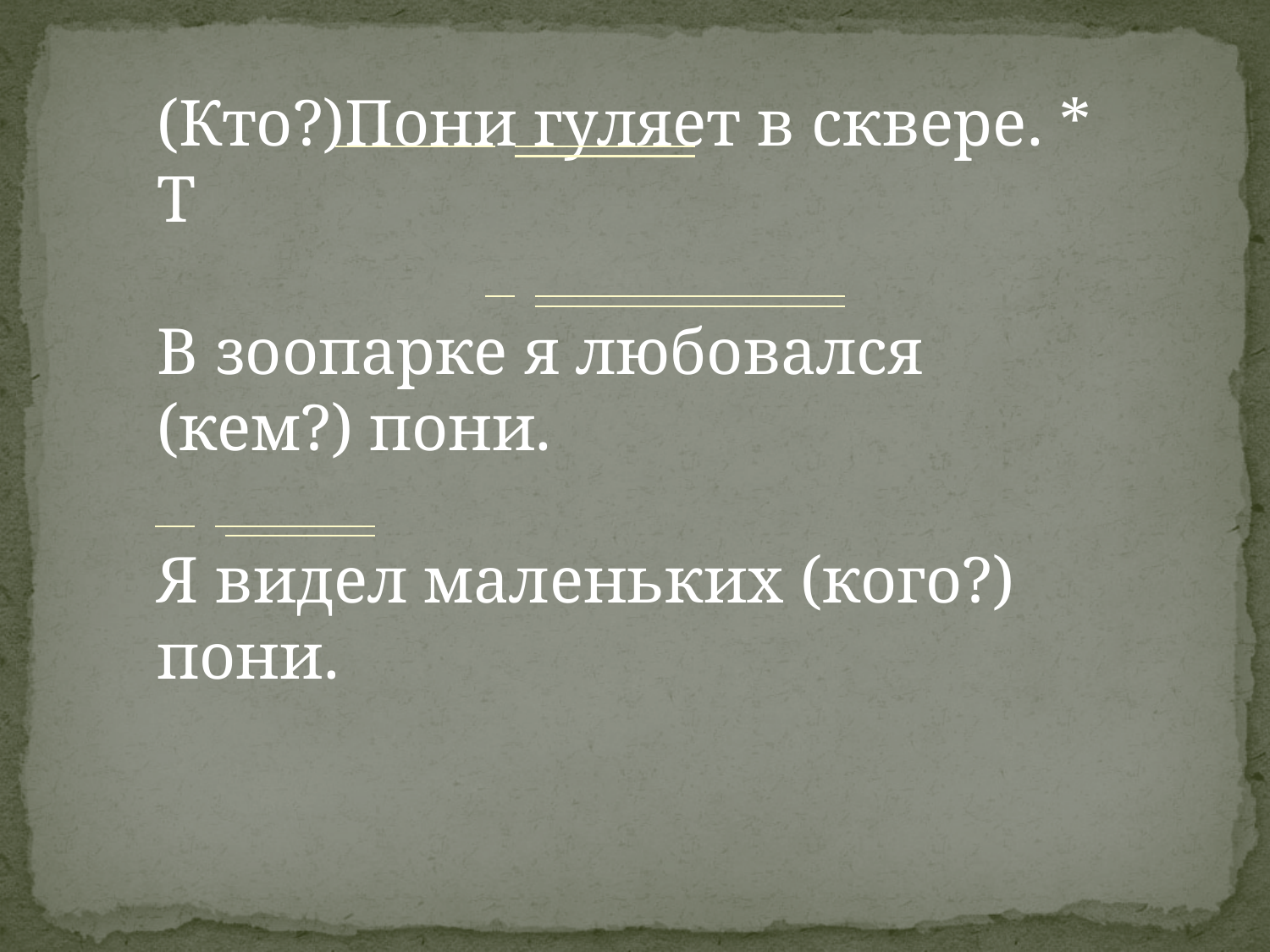

(Кто?)Пони гуляет в сквере. * Т

В зоопарке я любовался (кем?) пони.

Я видел маленьких (кого?) пони.